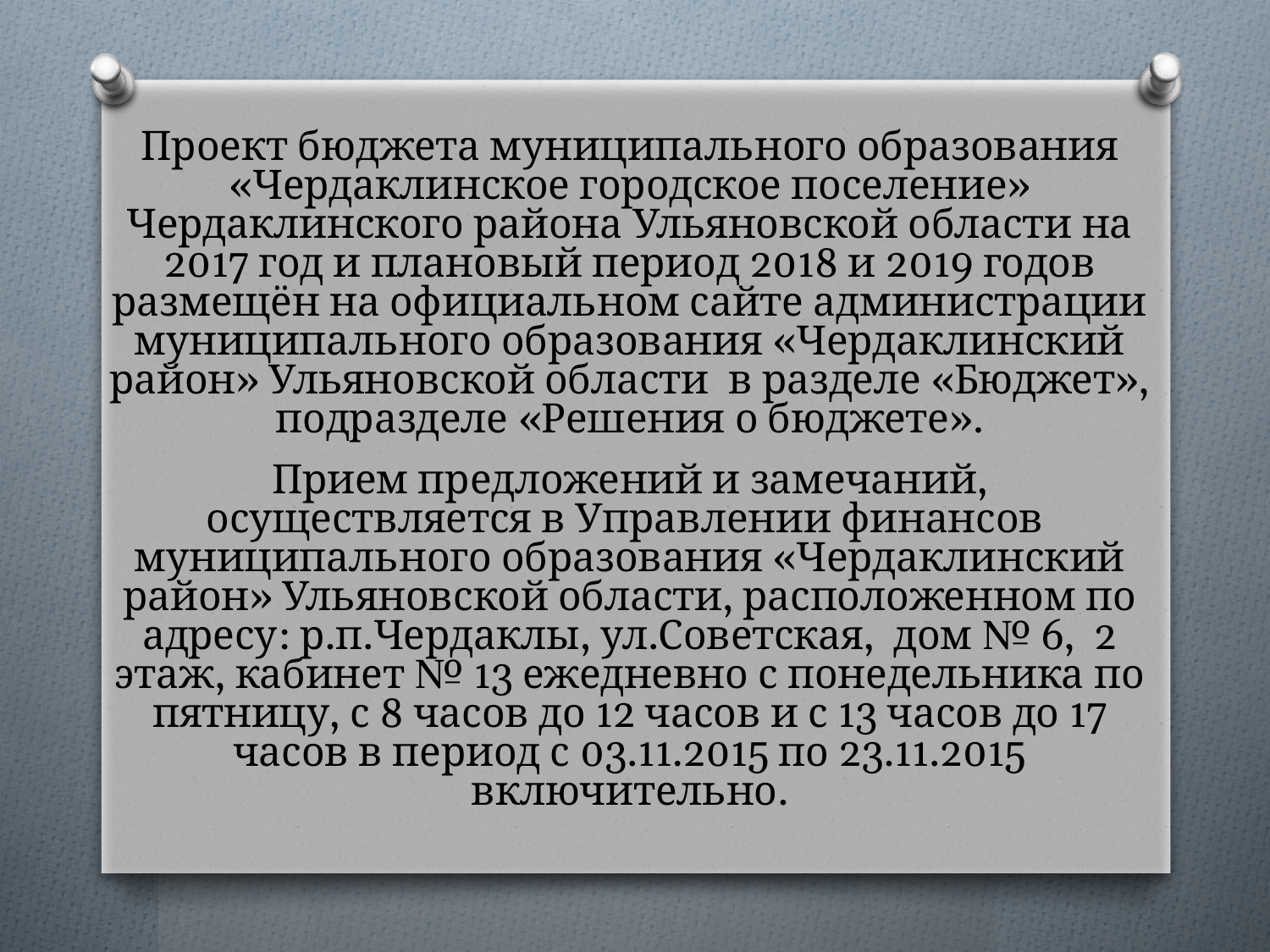

# Проект бюджета муниципального образования «Чердаклинское городское поселение» Чердаклинского района Ульяновской области на 2017 год и плановый период 2018 и 2019 годов размещён на официальном сайте администрации муниципального образования «Чердаклинский район» Ульяновской области  в разделе «Бюджет», подразделе «Решения о бюджете». Прием предложений и замечаний, осуществляется в Управлении финансов  муниципального образования «Чердаклинский район» Ульяновской области, расположенном по адресу: р.п.Чердаклы, ул.Советская,  дом № 6,  2 этаж, кабинет № 13 ежедневно с понедельника по пятницу, с 8 часов до 12 часов и с 13 часов до 17 часов в период с 03.11.2015 по 23.11.2015 включительно.